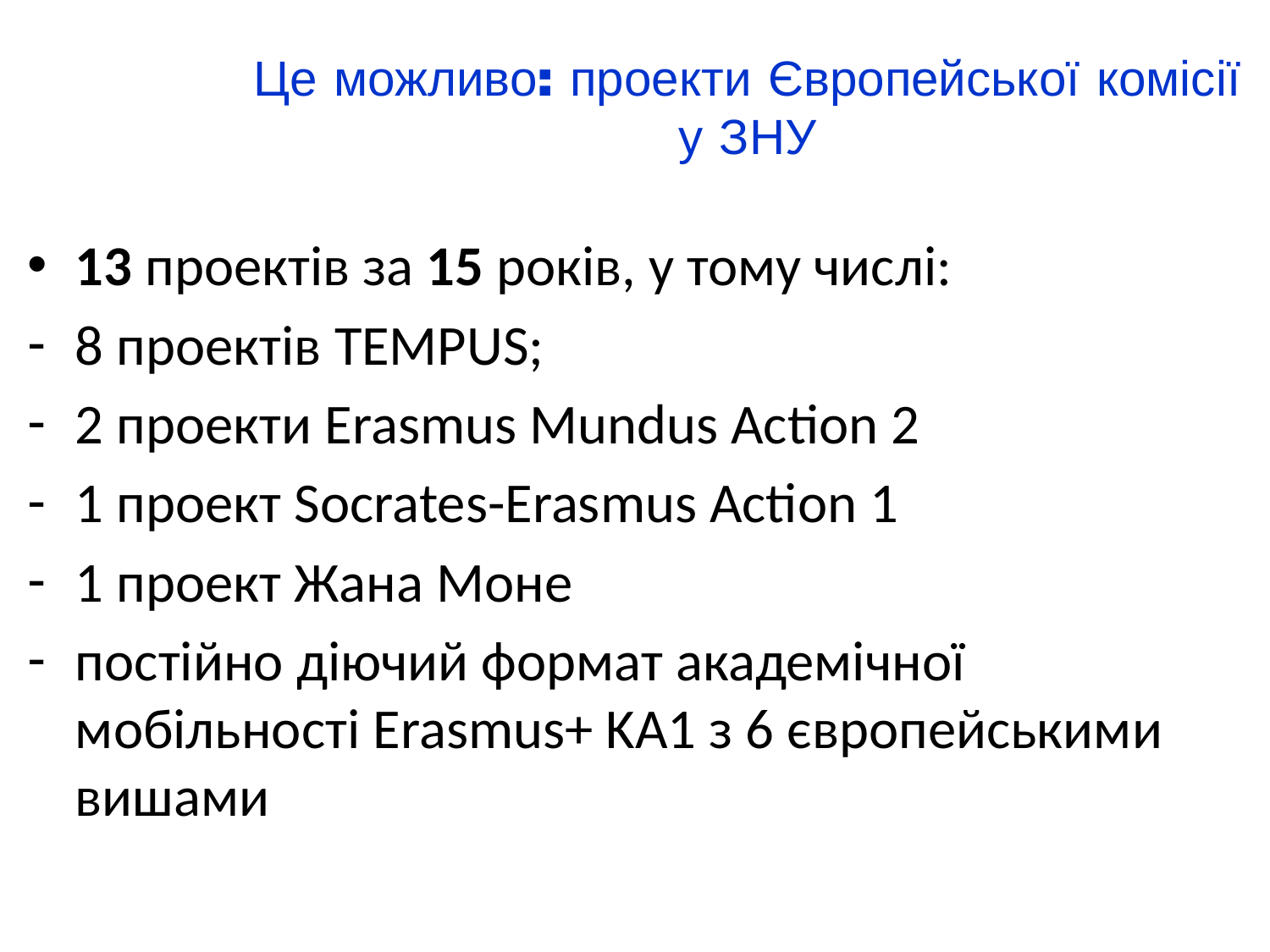

# Це можливо: проекти Європейської комісії у ЗНУ
13 проектів за 15 років, у тому числі:
8 проектів TEMPUS;
2 проекти Erasmus Mundus Action 2
1 проект Socrates-Erasmus Action 1
1 проект Жана Моне
постійно діючий формат академічної мобільності Erasmus+ KA1 з 6 європейськими вишами